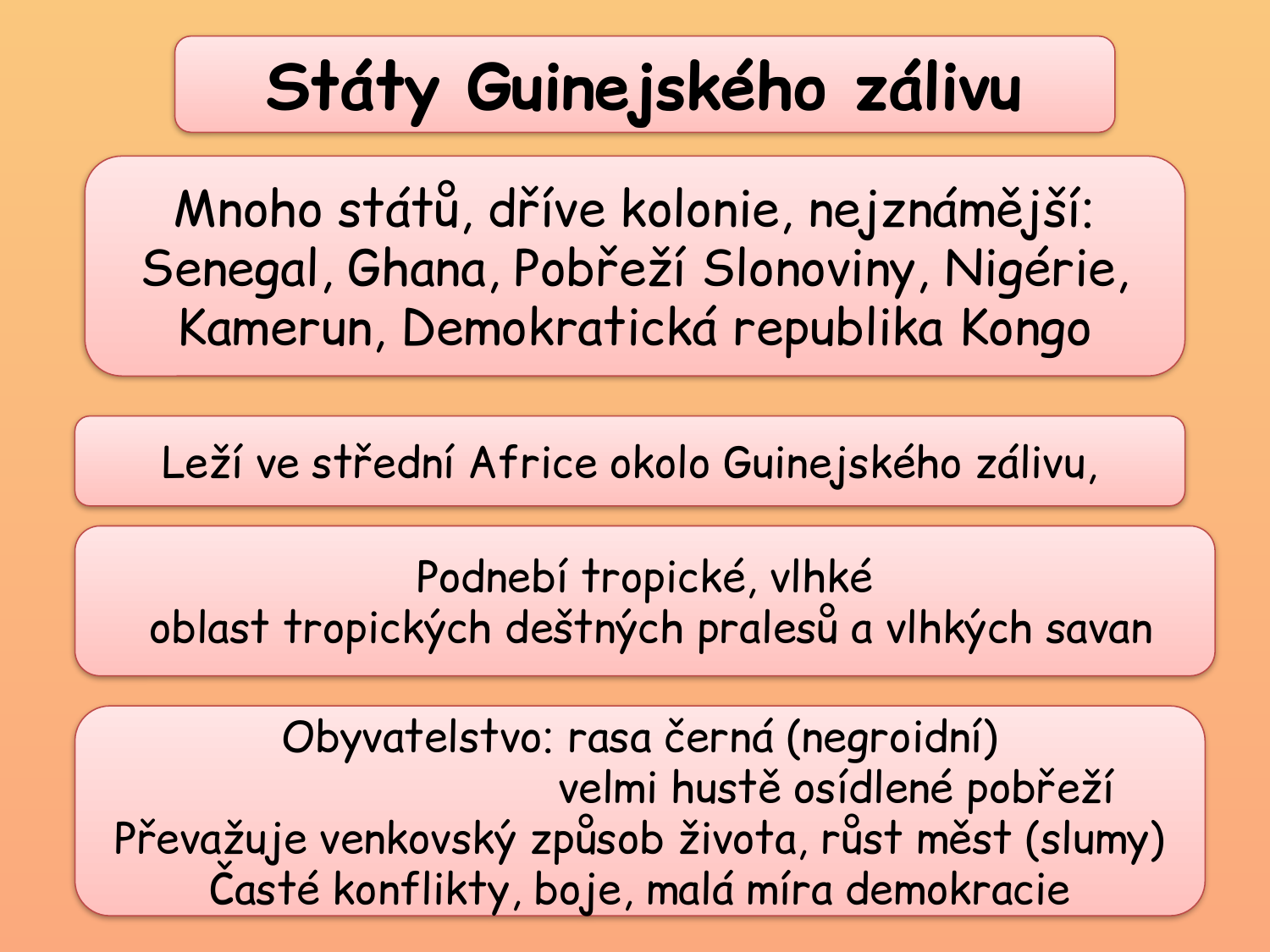

Státy Guinejského zálivu
Mnoho států, dříve kolonie, nejznámější:
Senegal, Ghana, Pobřeží Slonoviny, Nigérie, Kamerun, Demokratická republika Kongo

Leží ve střední Africe okolo Guinejského zálivu,

Podnebí tropické, vlhké
 oblast tropických deštných pralesů a vlhkých savan

Obyvatelstvo: rasa černá (negroidní)
                               velmi hustě osídlené pobřeží
Převažuje venkovský způsob života, růst měst (slumy)
Časté konflikty, boje, malá míra demokracie